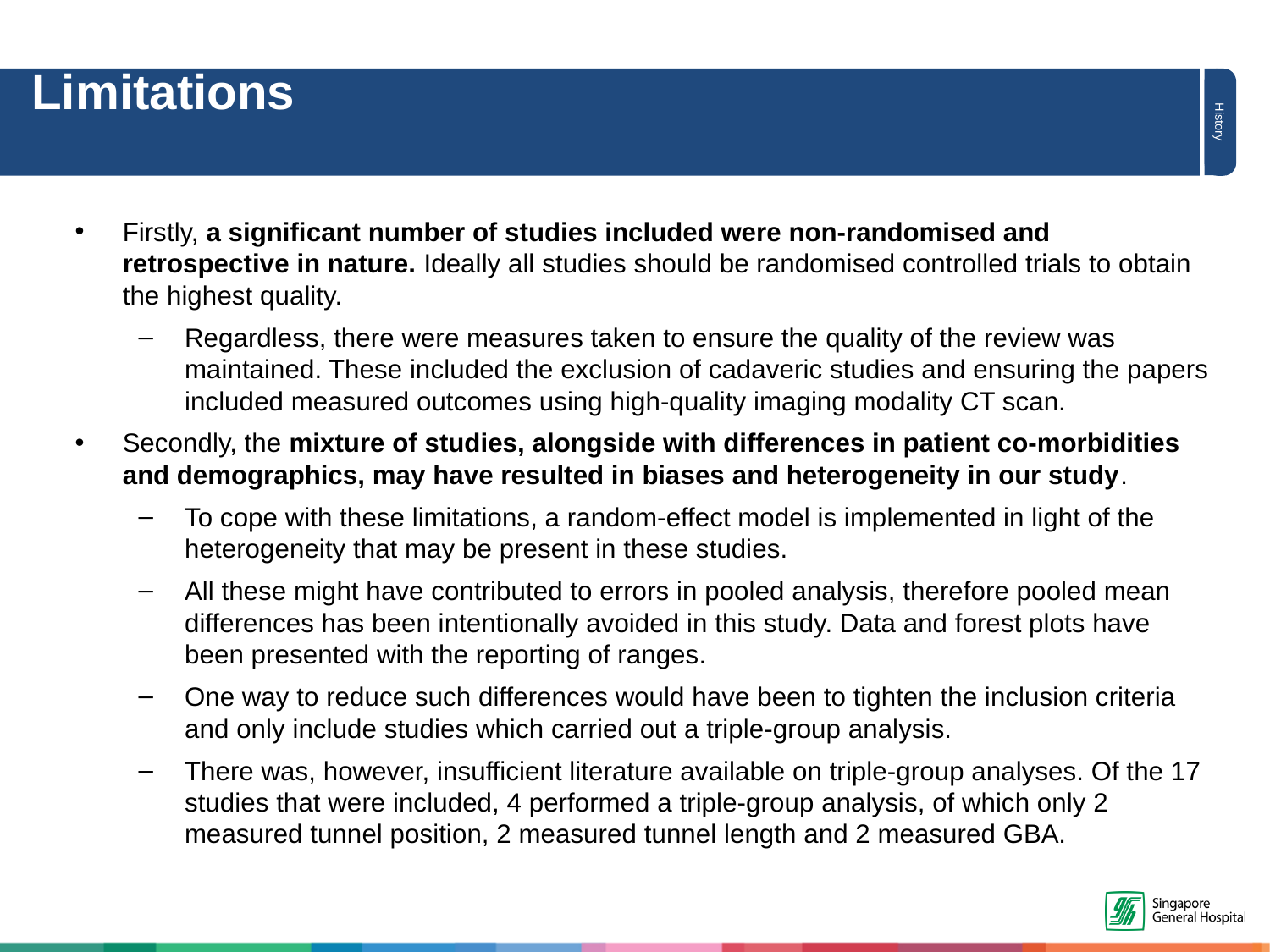

Limitations

History
Firstly, a significant number of studies included were non-randomised and retrospective in nature. Ideally all studies should be randomised controlled trials to obtain the highest quality.
Regardless, there were measures taken to ensure the quality of the review was maintained. These included the exclusion of cadaveric studies and ensuring the papers included measured outcomes using high-quality imaging modality CT scan.
Secondly, the mixture of studies, alongside with differences in patient co-morbidities and demographics, may have resulted in biases and heterogeneity in our study.
To cope with these limitations, a random-effect model is implemented in light of the heterogeneity that may be present in these studies.
All these might have contributed to errors in pooled analysis, therefore pooled mean differences has been intentionally avoided in this study. Data and forest plots have been presented with the reporting of ranges.
One way to reduce such differences would have been to tighten the inclusion criteria and only include studies which carried out a triple-group analysis.
There was, however, insufficient literature available on triple-group analyses. Of the 17 studies that were included, 4 performed a triple-group analysis, of which only 2 measured tunnel position, 2 measured tunnel length and 2 measured GBA.